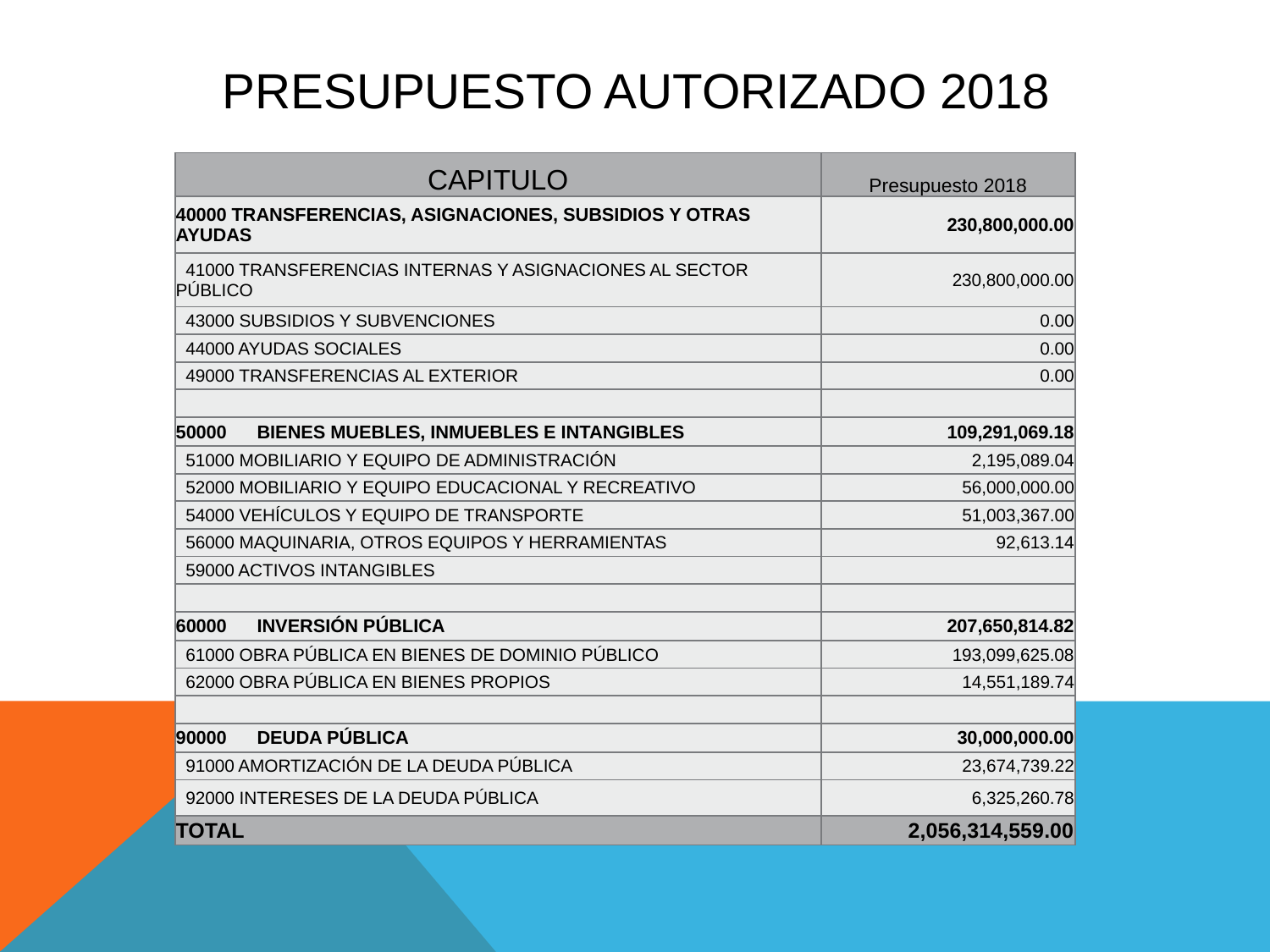

# PRESUPUESTO AUTORIZADO 2018
| CAPITULO | Presupuesto 2018 |
| --- | --- |
| 40000 TRANSFERENCIAS, ASIGNACIONES, SUBSIDIOS Y OTRAS AYUDAS | 230,800,000.00 |
| 41000 TRANSFERENCIAS INTERNAS Y ASIGNACIONES AL SECTOR PÚBLICO | 230,800,000.00 |
| 43000 SUBSIDIOS Y SUBVENCIONES | 0.00 |
| 44000 AYUDAS SOCIALES | 0.00 |
| 49000 TRANSFERENCIAS AL EXTERIOR | 0.00 |
|  |  |
| 50000 BIENES MUEBLES, INMUEBLES E INTANGIBLES | 109,291,069.18 |
| 51000 MOBILIARIO Y EQUIPO DE ADMINISTRACIÓN | 2,195,089.04 |
| 52000 MOBILIARIO Y EQUIPO EDUCACIONAL Y RECREATIVO | 56,000,000.00 |
| 54000 VEHÍCULOS Y EQUIPO DE TRANSPORTE | 51,003,367.00 |
| 56000 MAQUINARIA, OTROS EQUIPOS Y HERRAMIENTAS | 92,613.14 |
| 59000 ACTIVOS INTANGIBLES |  |
|  |  |
| 60000 INVERSIÓN PÚBLICA | 207,650,814.82 |
| 61000 OBRA PÚBLICA EN BIENES DE DOMINIO PÚBLICO | 193,099,625.08 |
| 62000 OBRA PÚBLICA EN BIENES PROPIOS | 14,551,189.74 |
|  |  |
| 90000 DEUDA PÚBLICA | 30,000,000.00 |
| 91000 AMORTIZACIÓN DE LA DEUDA PÚBLICA | 23,674,739.22 |
| 92000 INTERESES DE LA DEUDA PÚBLICA | 6,325,260.78 |
| TOTAL | 2,056,314,559.00 |